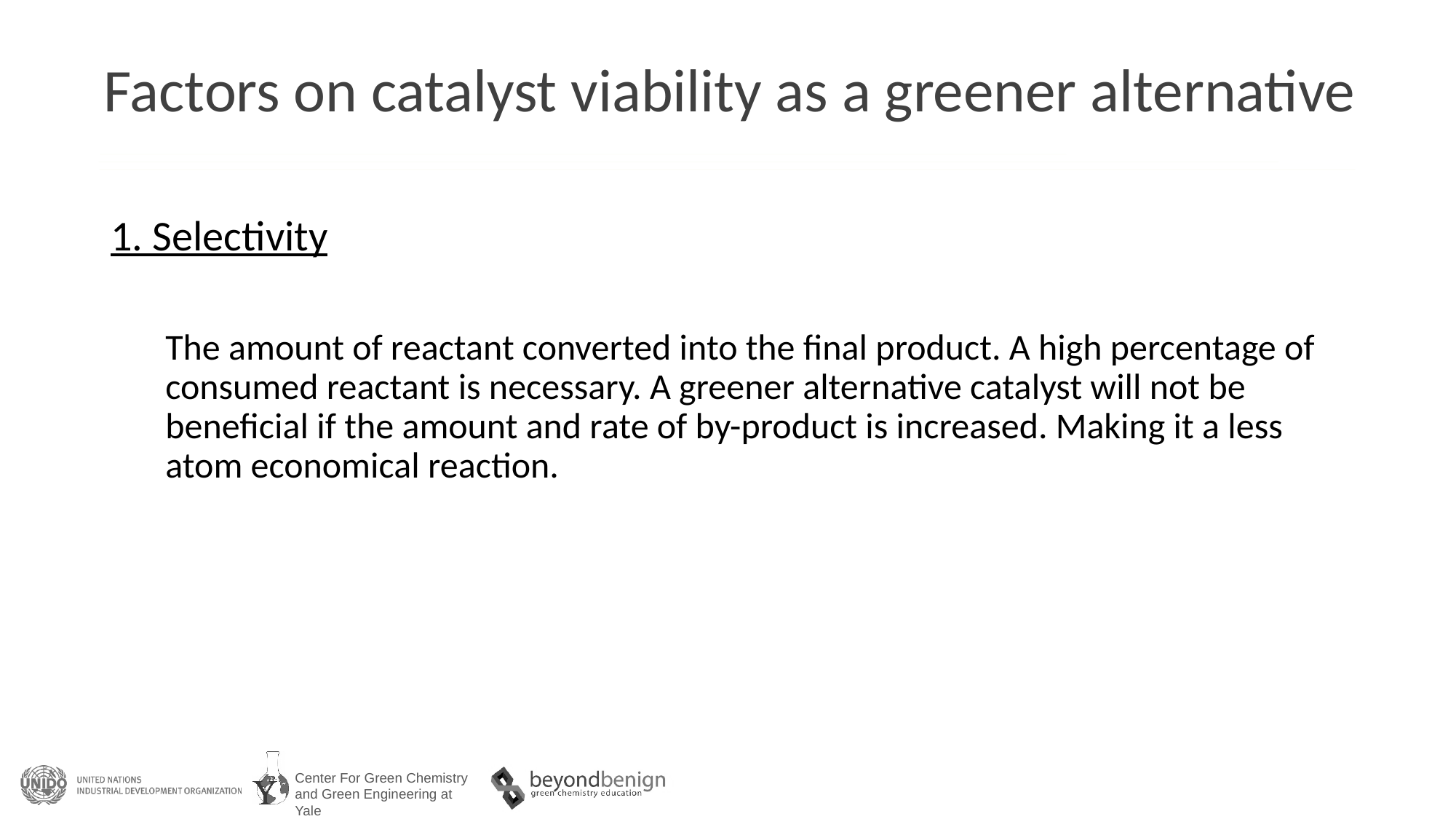

# Factors on catalyst viability as a greener alternative
1. Selectivity

The amount of reactant converted into the final product. A high percentage of consumed reactant is necessary. A greener alternative catalyst will not be beneficial if the amount and rate of by-product is increased. Making it a less atom economical reaction.